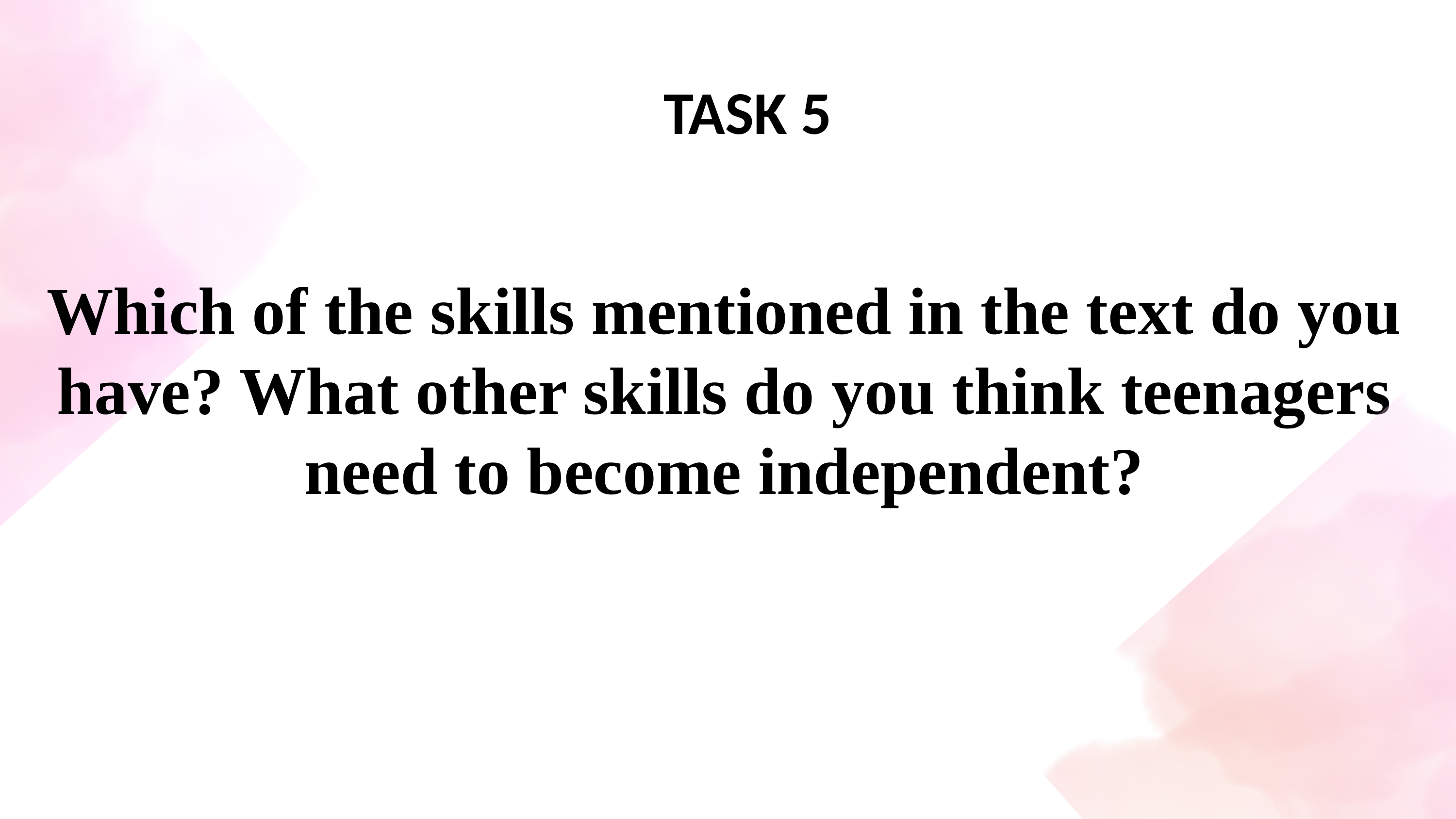

TASK 5
Which of the skills mentioned in the text do you have? What other skills do you think teenagers need to become independent?